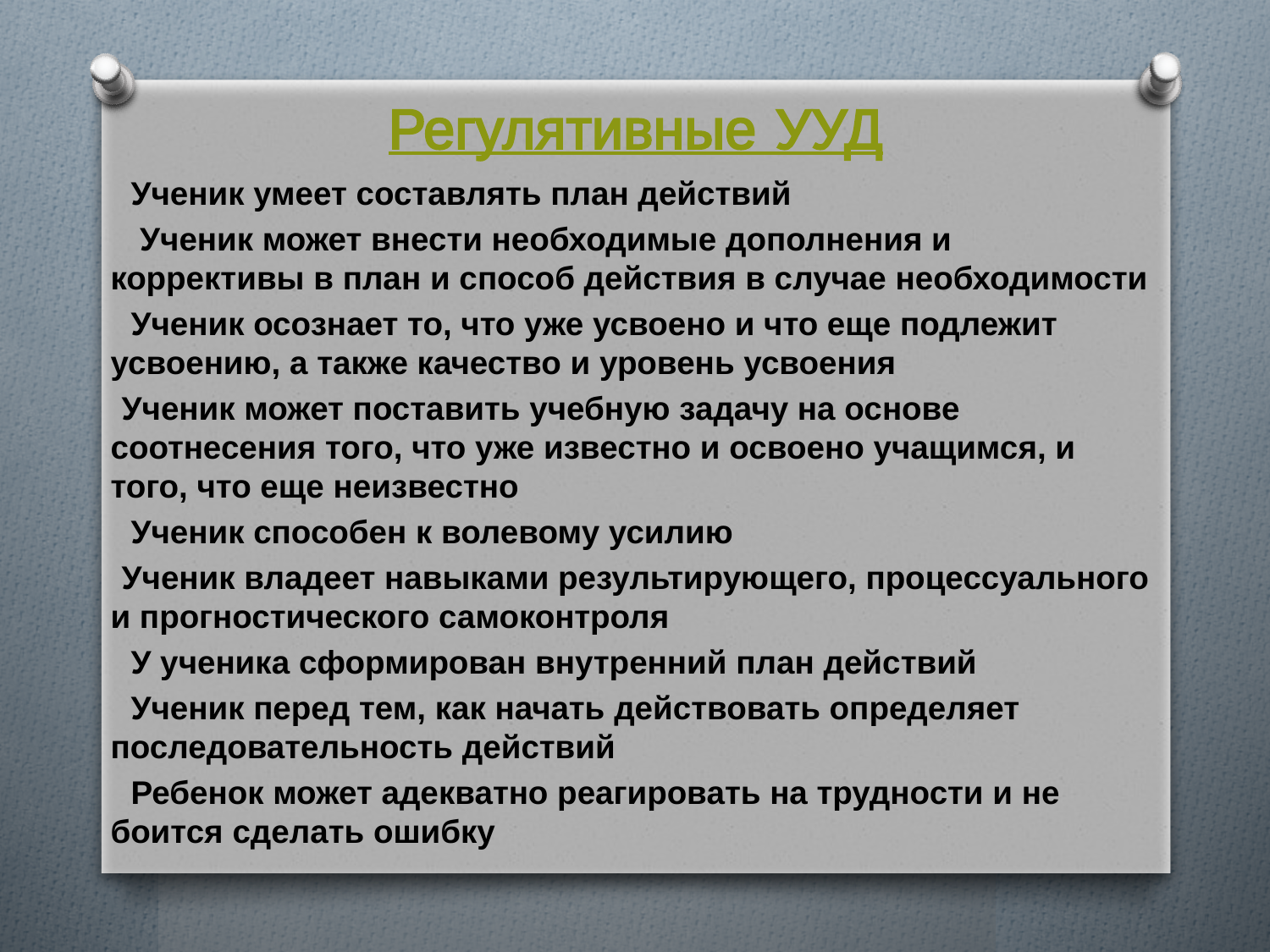

# Регулятивные УУД
      Ученик умеет составлять план действий
       Ученик может внести необходимые дополнения и коррективы в план и способ действия в случае необходимости
      Ученик осознает то, что уже усвоено и что еще подлежит усвоению, а также качество и уровень усвоения
     Ученик может поставить учебную задачу на основе соотнесения того, что уже известно и освоено учащимся, и того, что еще неизвестно
      Ученик способен к волевому усилию
     Ученик владеет навыками результирующего, процессуального и прогностического самоконтроля
      У ученика сформирован внутренний план действий
      Ученик перед тем, как начать действовать определяет последовательность действий
      Ребенок может адекватно реагировать на трудности и не боится сделать ошибку